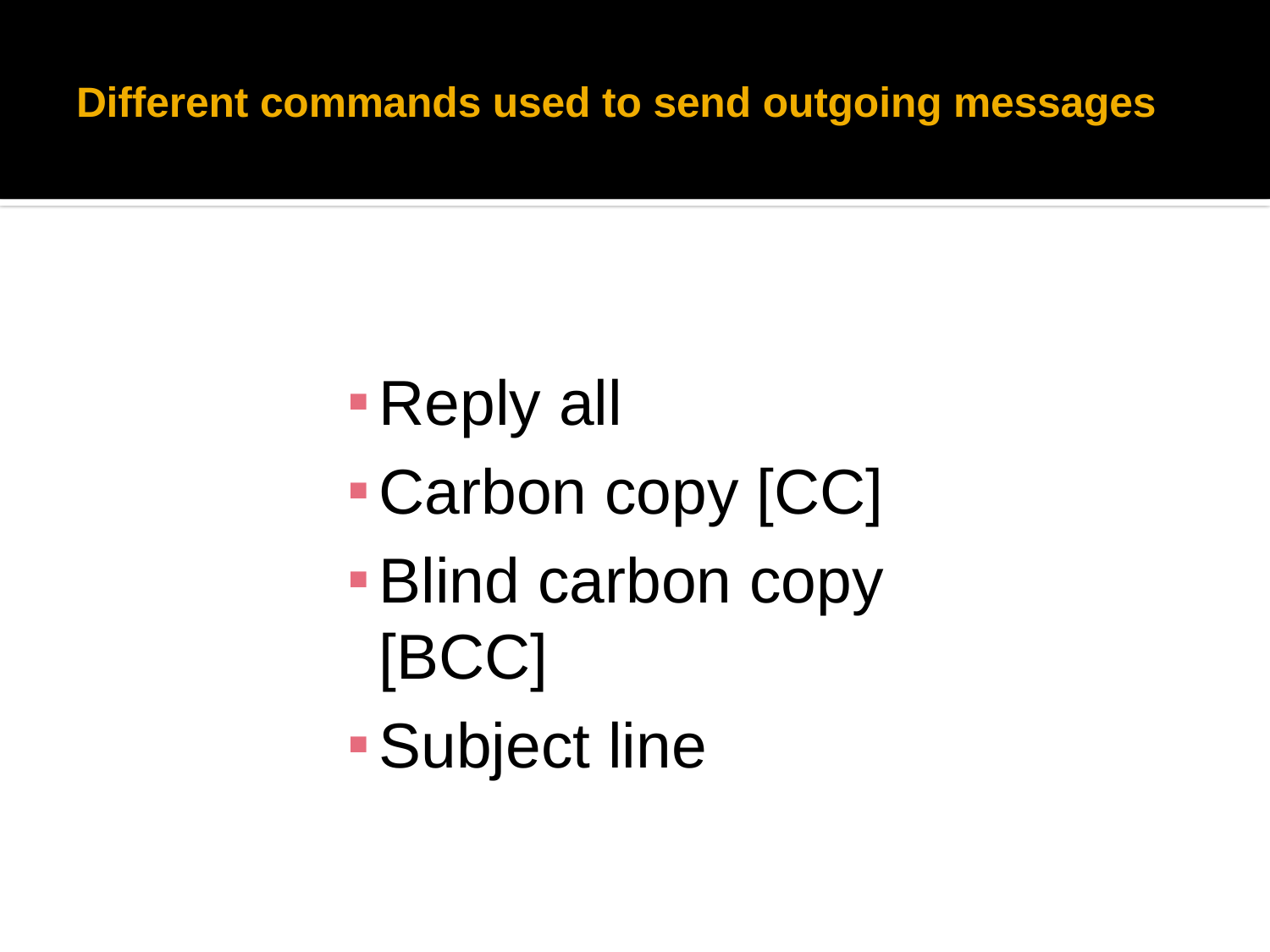

# Different commands used to send outgoing messages
Reply all
Carbon copy [CC]
Blind carbon copy [BCC]
Subject line